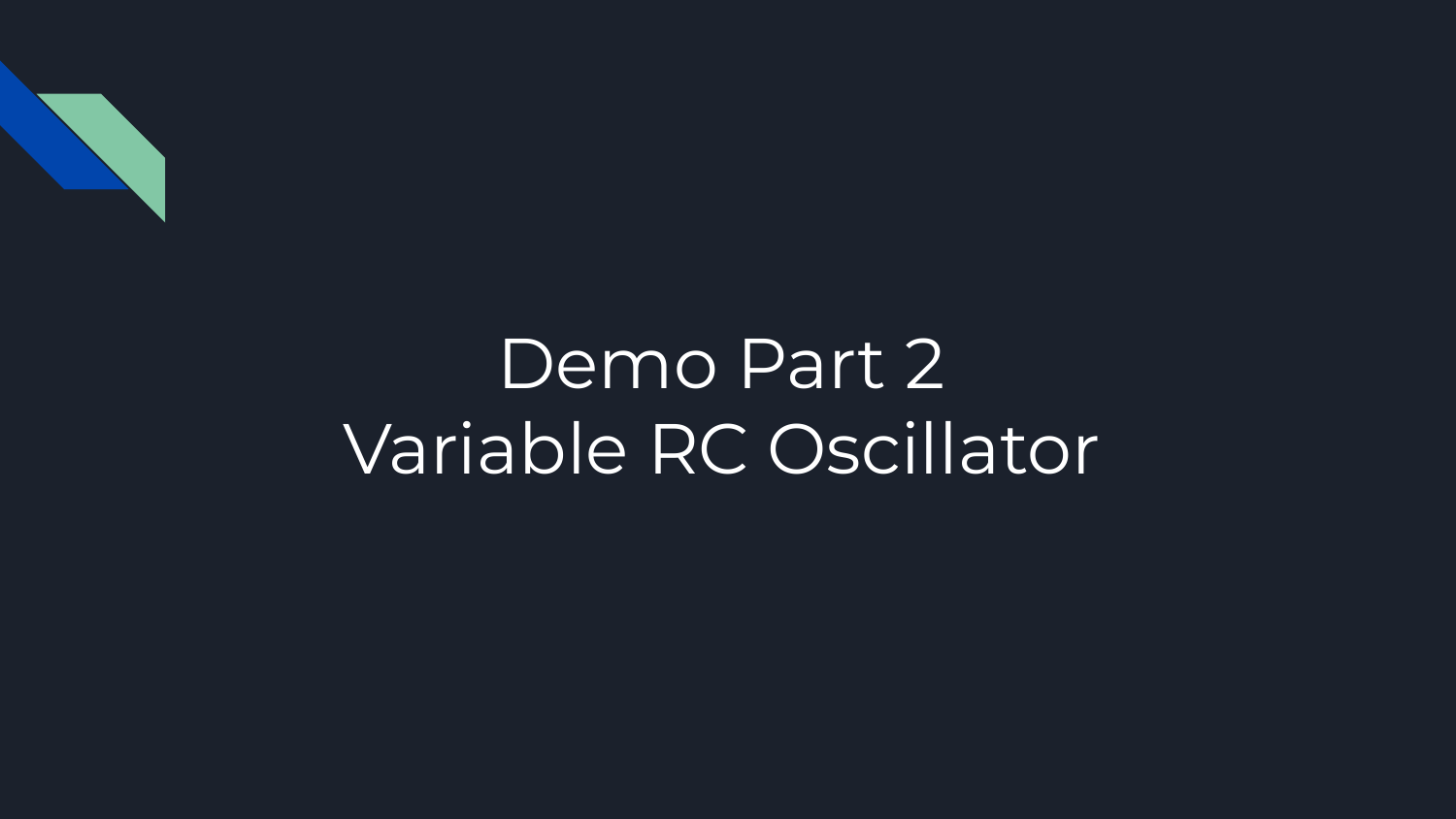

# Demo Part 2
Variable RC Oscillator